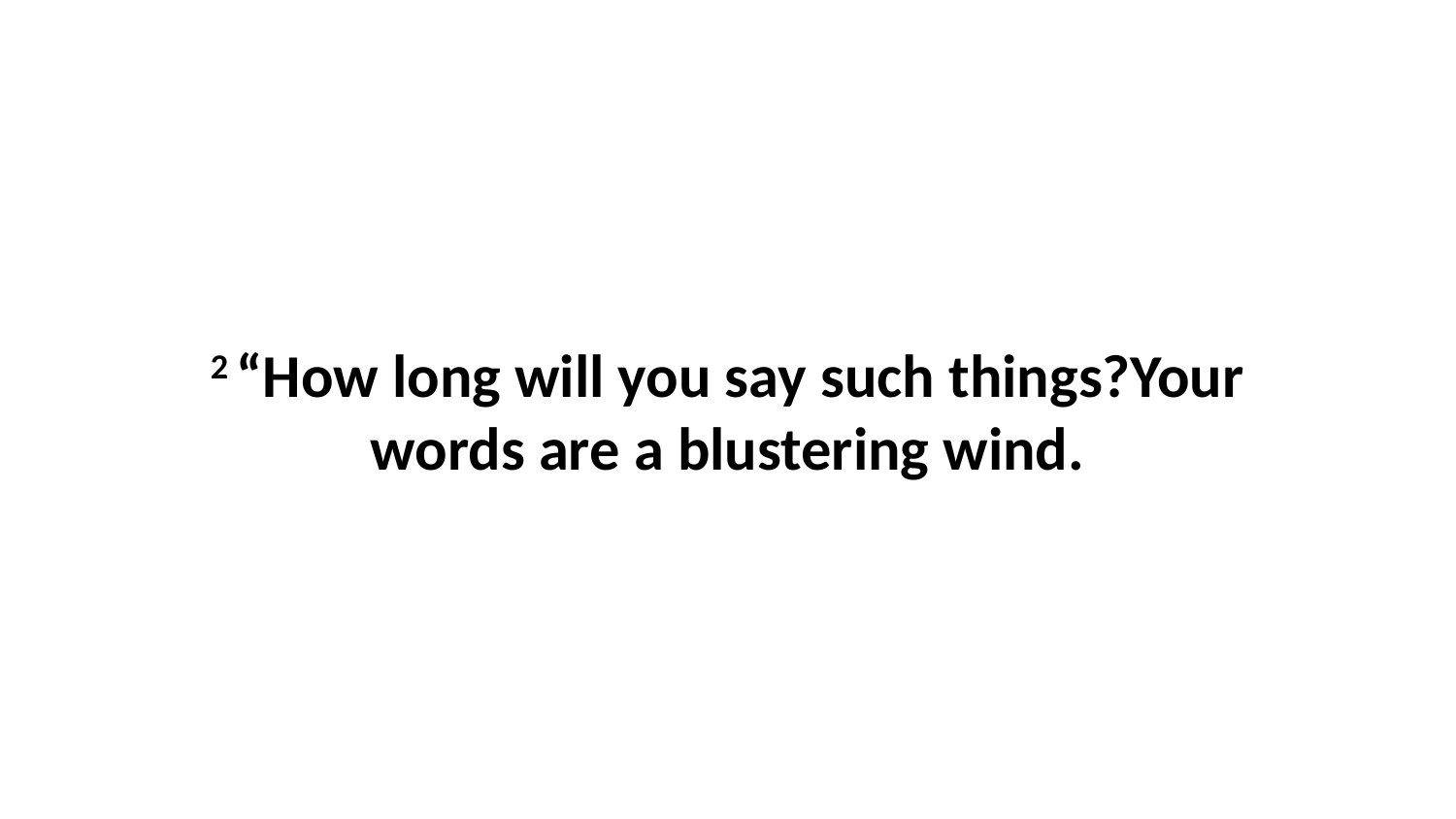

2 “How long will you say such things?Your words are a blustering wind.